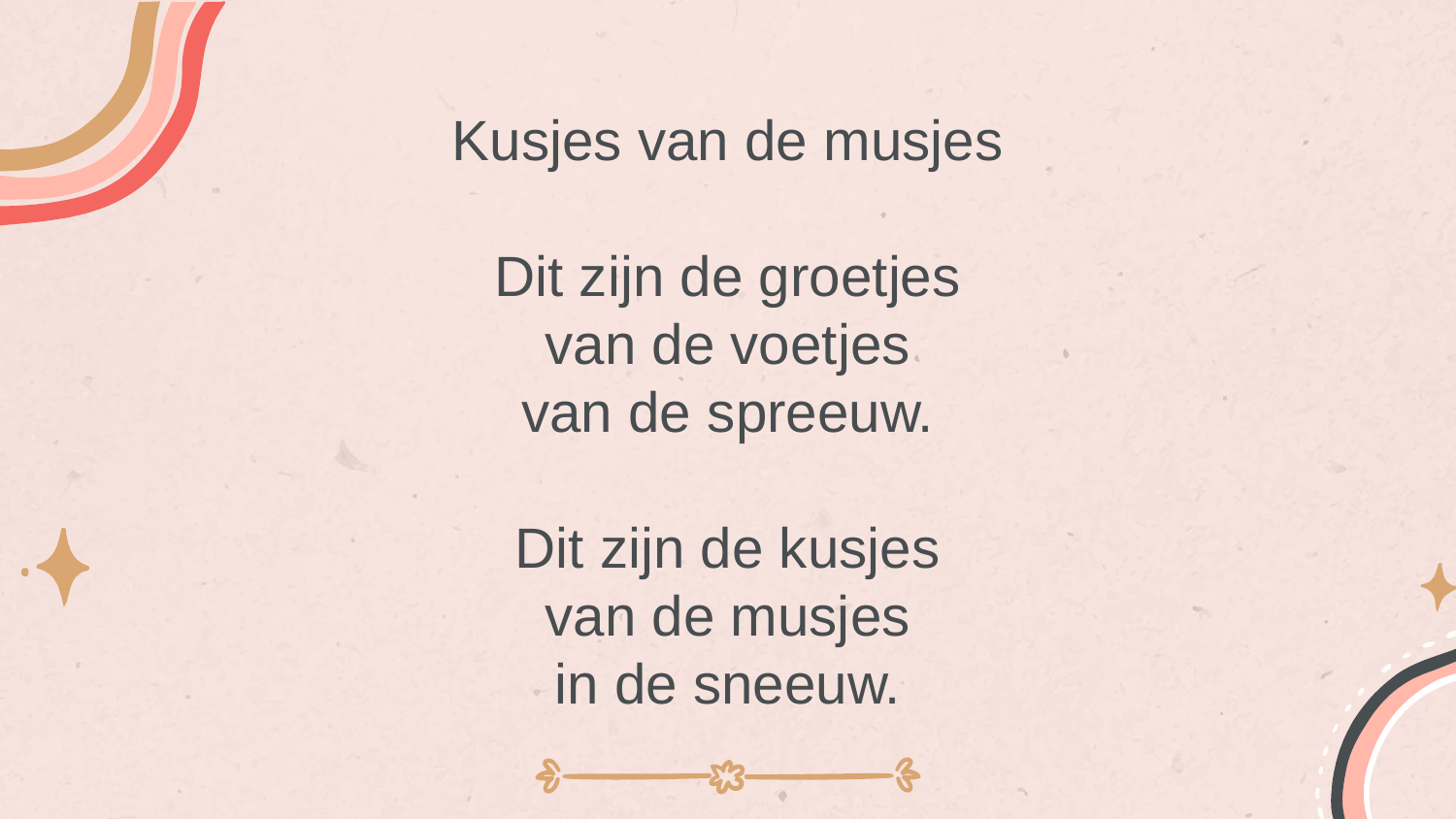

Kusjes van de musjes

Dit zijn de groetjes
van de voetjes
van de spreeuw.

Dit zijn de kusjes
van de musjes
in de sneeuw.